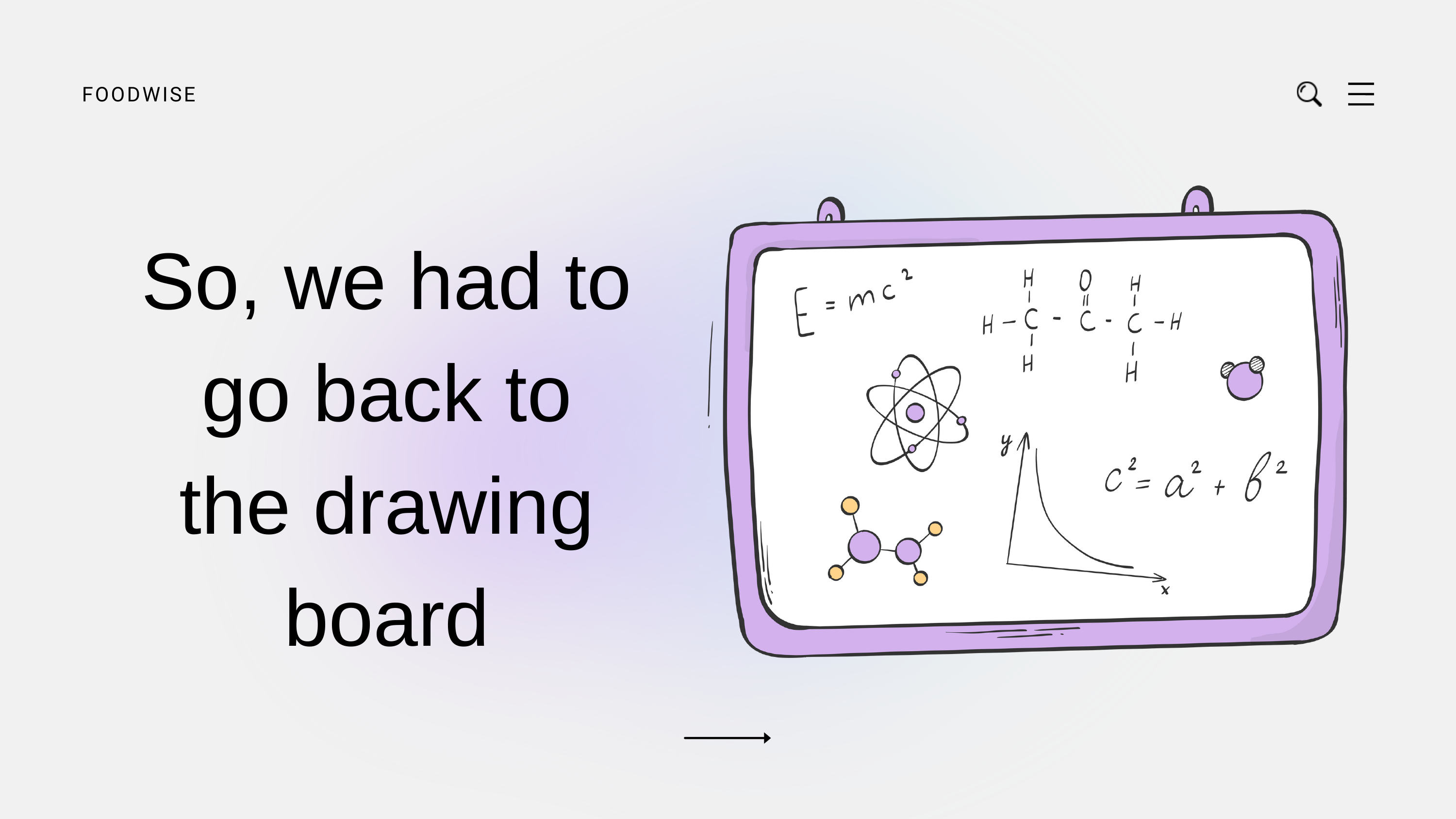

FOODWISE

So, we had to go back to the drawing board